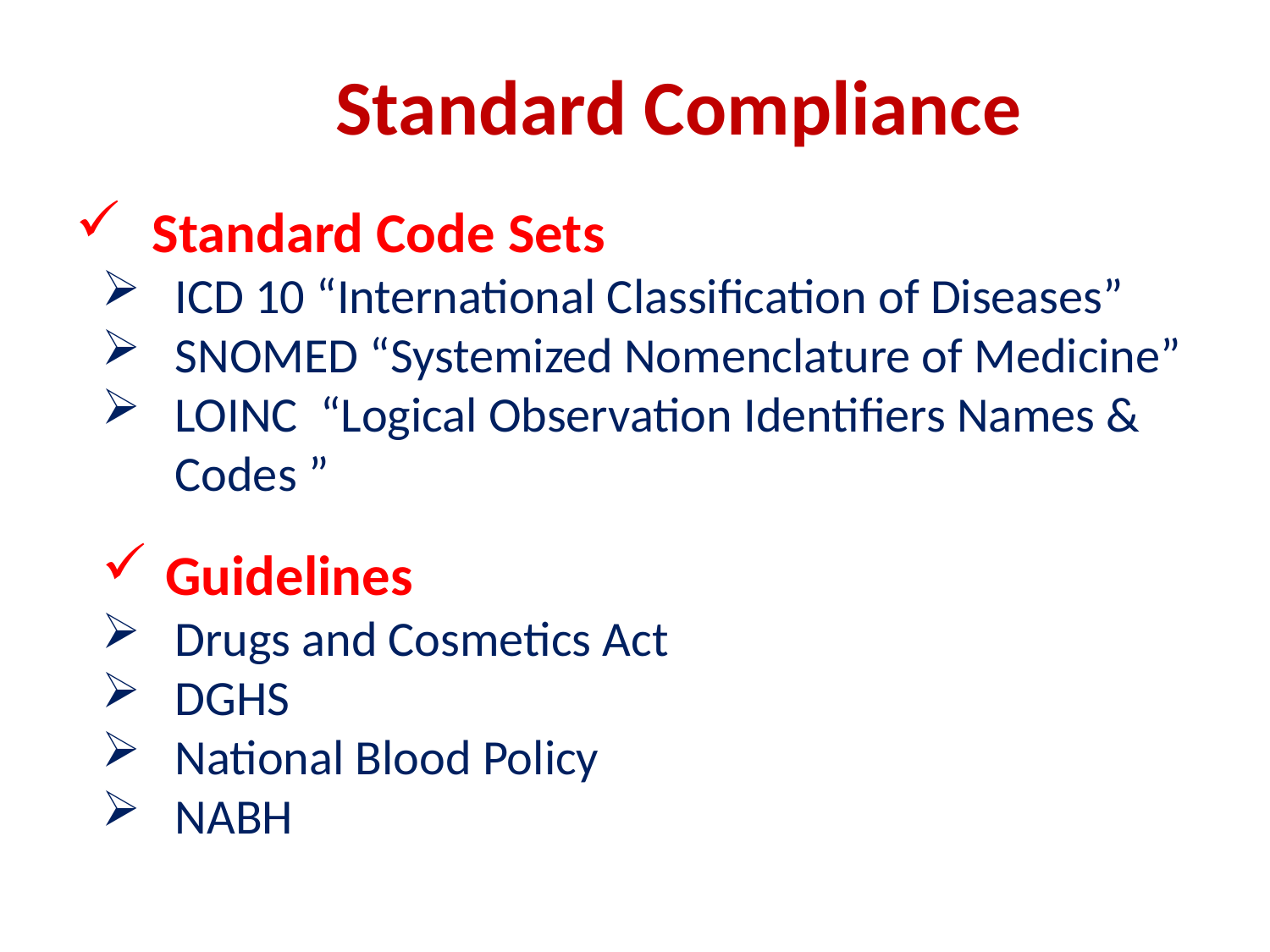

# Standard Compliance
 Standard Code Sets
ICD 10 “International Classification of Diseases”
SNOMED “Systemized Nomenclature of Medicine”
LOINC  “Logical Observation Identifiers Names & Codes ”

Guidelines
Drugs and Cosmetics Act
DGHS
National Blood Policy
NABH